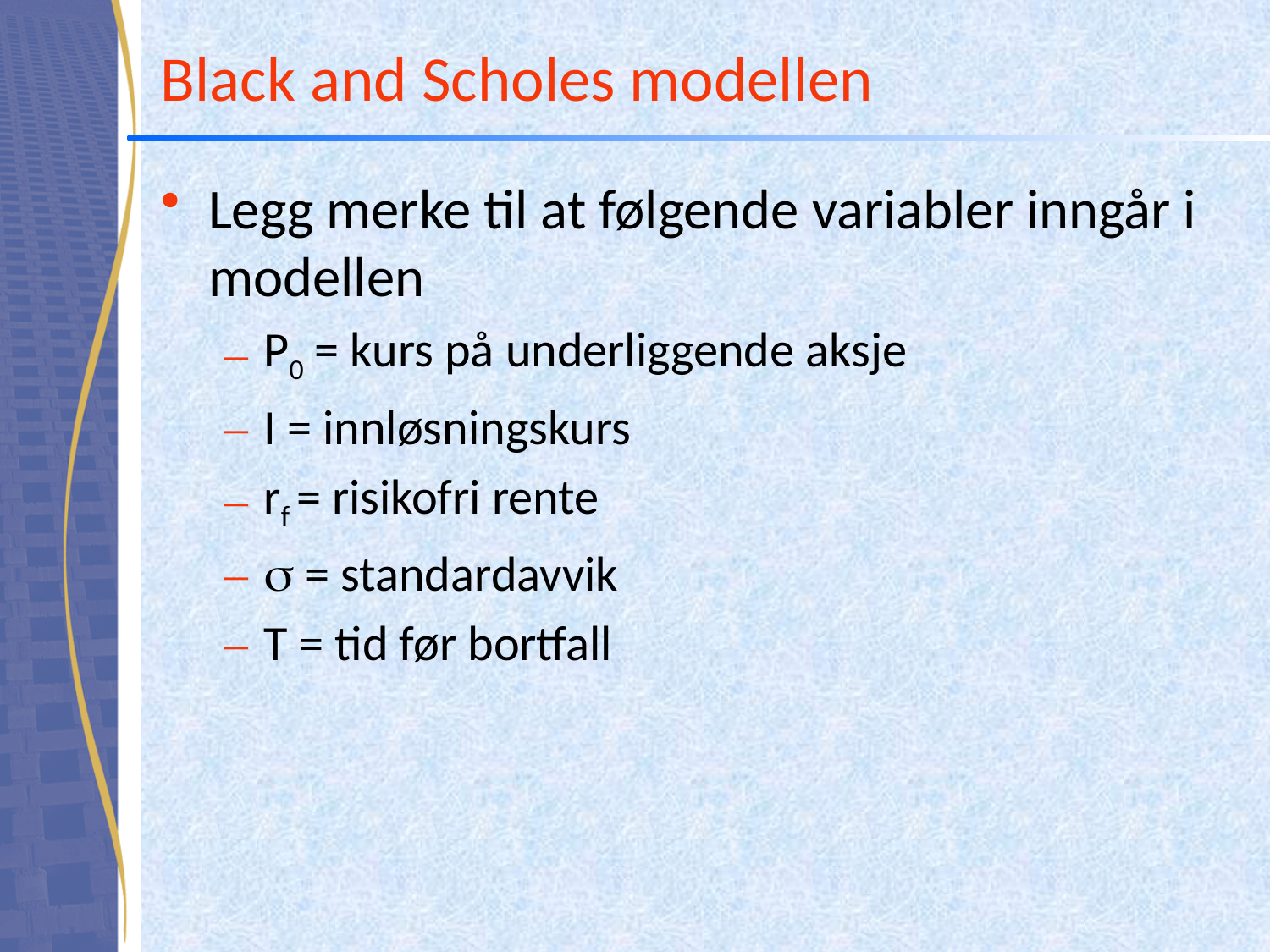

# Black and Scholes modellen
Legg merke til at følgende variabler inngår i modellen
P0 = kurs på underliggende aksje
I = innløsningskurs
rf = risikofri rente
σ = standardavvik
T = tid før bortfall